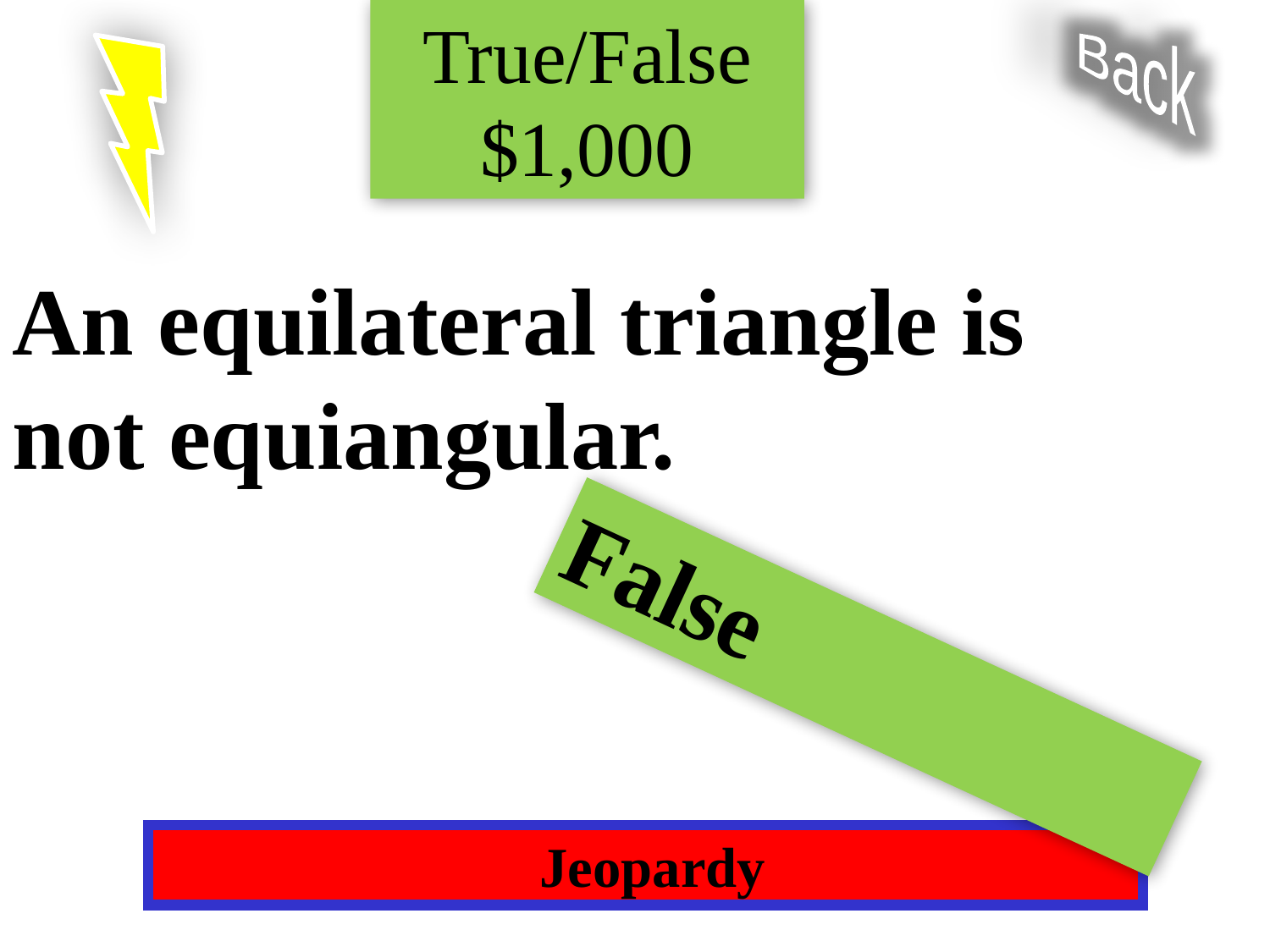

True/False $1,000
Back

An equilateral triangle is not equiangular.
False
 Jeopardy